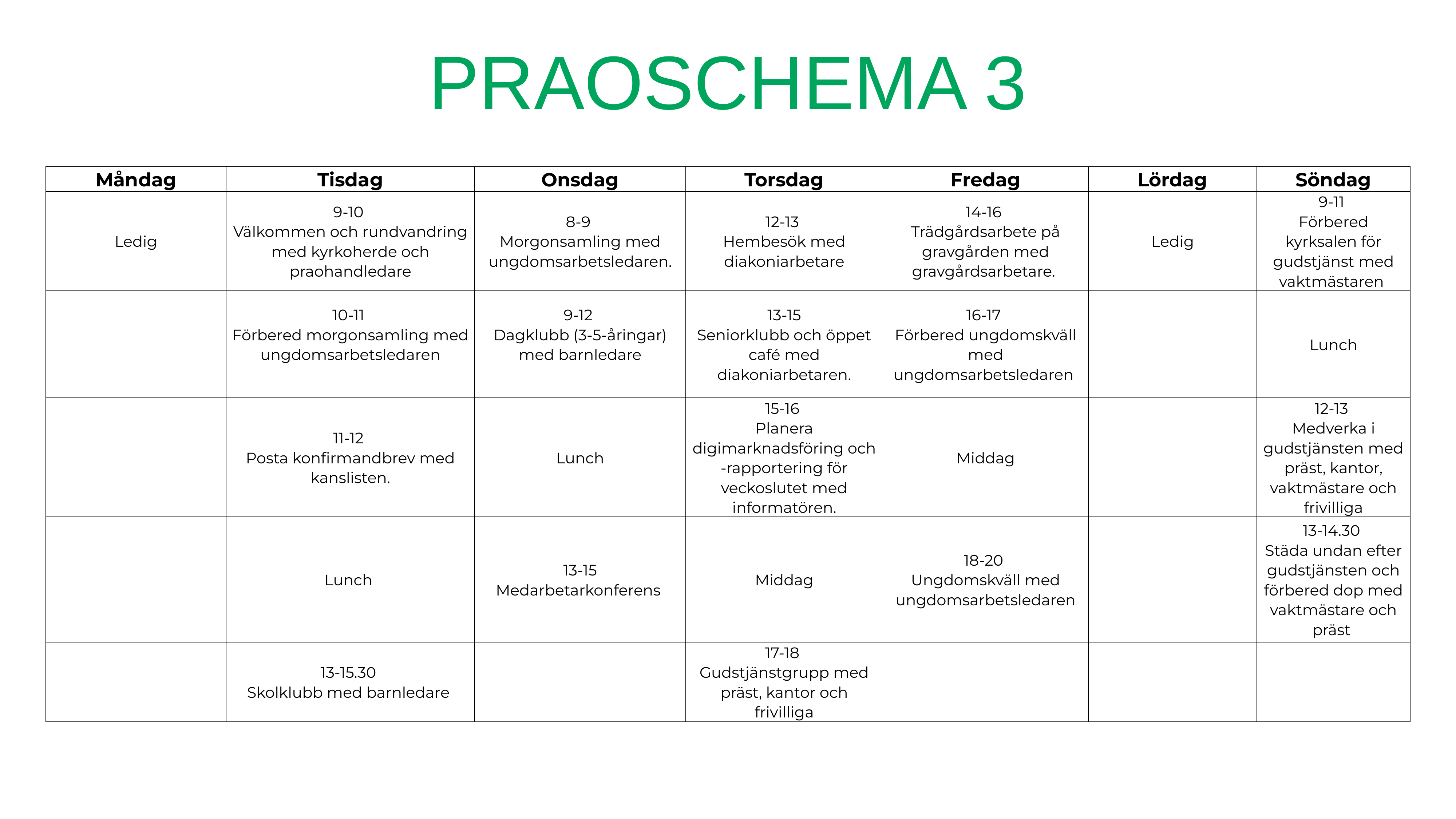

# PRAOSCHEMA 3
| Måndag | Tisdag | Onsdag | Torsdag | Fredag | Lördag | Söndag |
| --- | --- | --- | --- | --- | --- | --- |
| Ledig | 9-10 Välkommen och rundvandring med kyrkoherde och praohandledare | 8-9 Morgonsamling med ungdomsarbetsledaren. | 12-13 Hembesök med diakoniarbetare | 14-16 Trädgårdsarbete på gravgården med gravgårdsarbetare. | Ledig | 9-11 Förbered kyrksalen för gudstjänst med vaktmästaren |
|  | 10-11 Förbered morgonsamling med ungdomsarbetsledaren | 9-12 Dagklubb (3-5-åringar) med barnledare | 13-15 Seniorklubb och öppet café med diakoniarbetaren. | 16-17 Förbered ungdomskväll med ungdomsarbetsledaren |  | Lunch |
|  | 11-12 Posta konfirmandbrev med kanslisten. | Lunch | 15-16 Planera digimarknadsföring och -rapportering för veckoslutet med informatören. | Middag |  | 12-13 Medverka i gudstjänsten med präst, kantor, vaktmästare och frivilliga |
|  | Lunch | 13-15 Medarbetarkonferens | Middag | 18-20 Ungdomskväll med ungdomsarbetsledaren |  | 13-14.30 Städa undan efter gudstjänsten och förbered dop med vaktmästare och präst |
|  | 13-15.30 Skolklubb med barnledare |  | 17-18 Gudstjänstgrupp med präst, kantor och frivilliga |  |  |  |